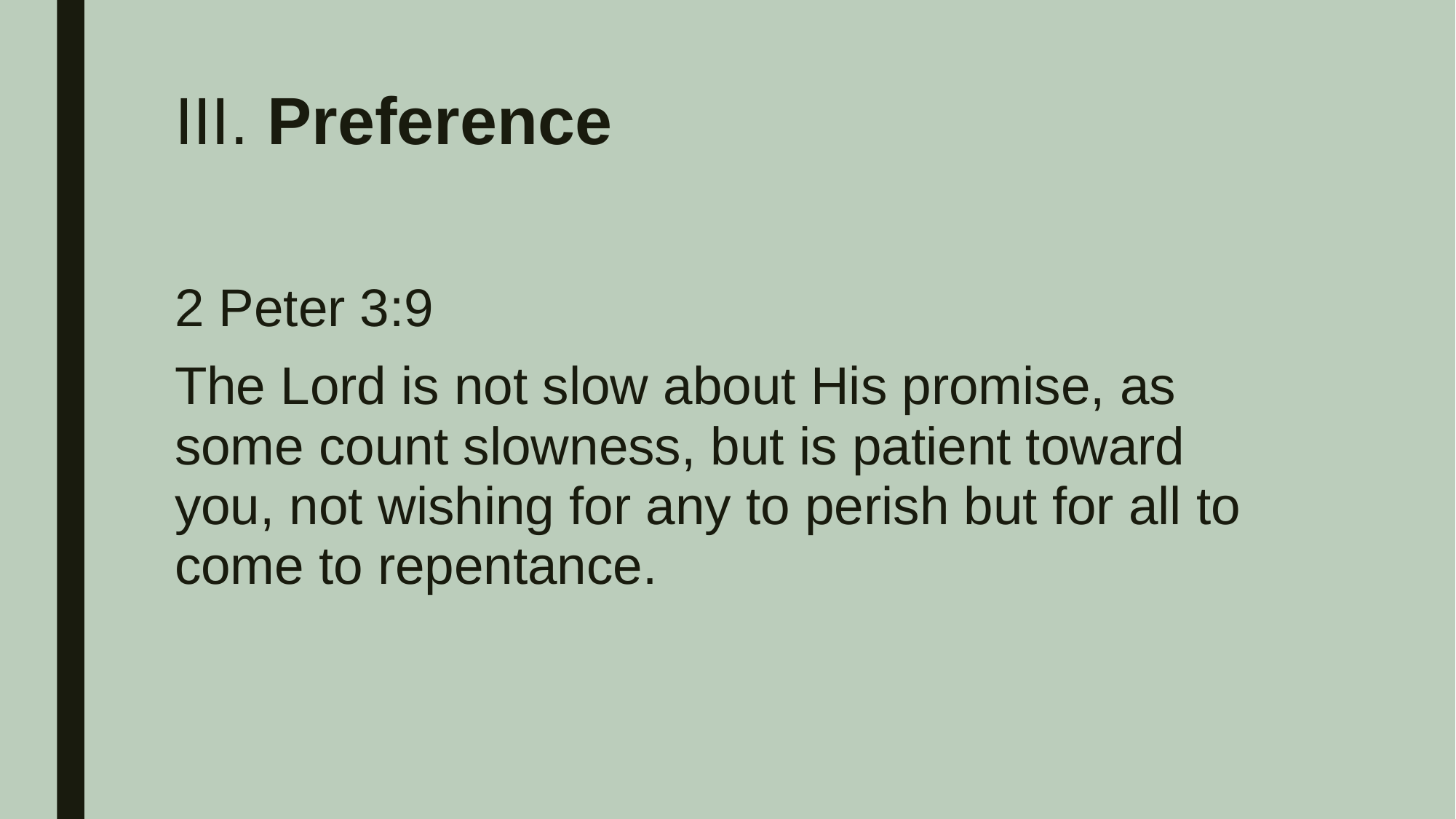

# III. Preference
2 Peter 3:9
The Lord is not slow about His promise, as some count slowness, but is patient toward you, not wishing for any to perish but for all to come to repentance.